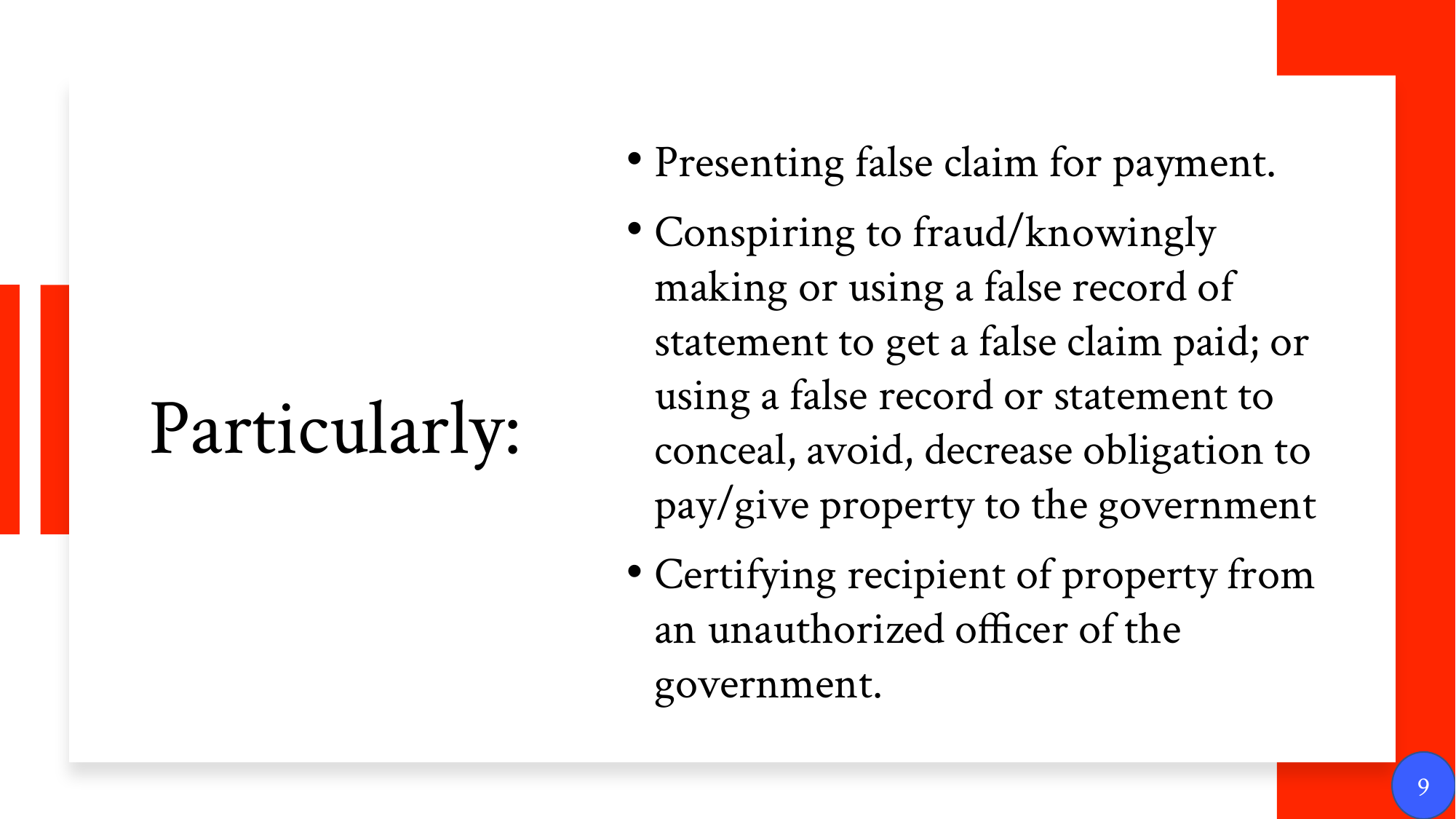

# Particularly:

Presenting false claim for payment.
Conspiring to fraud/knowingly making or using a false record of statement to get a false claim paid; or using a false record or statement to conceal, avoid, decrease obligation to pay/give property to the government
Certifying recipient of property from an unauthorized officer of the government.
9